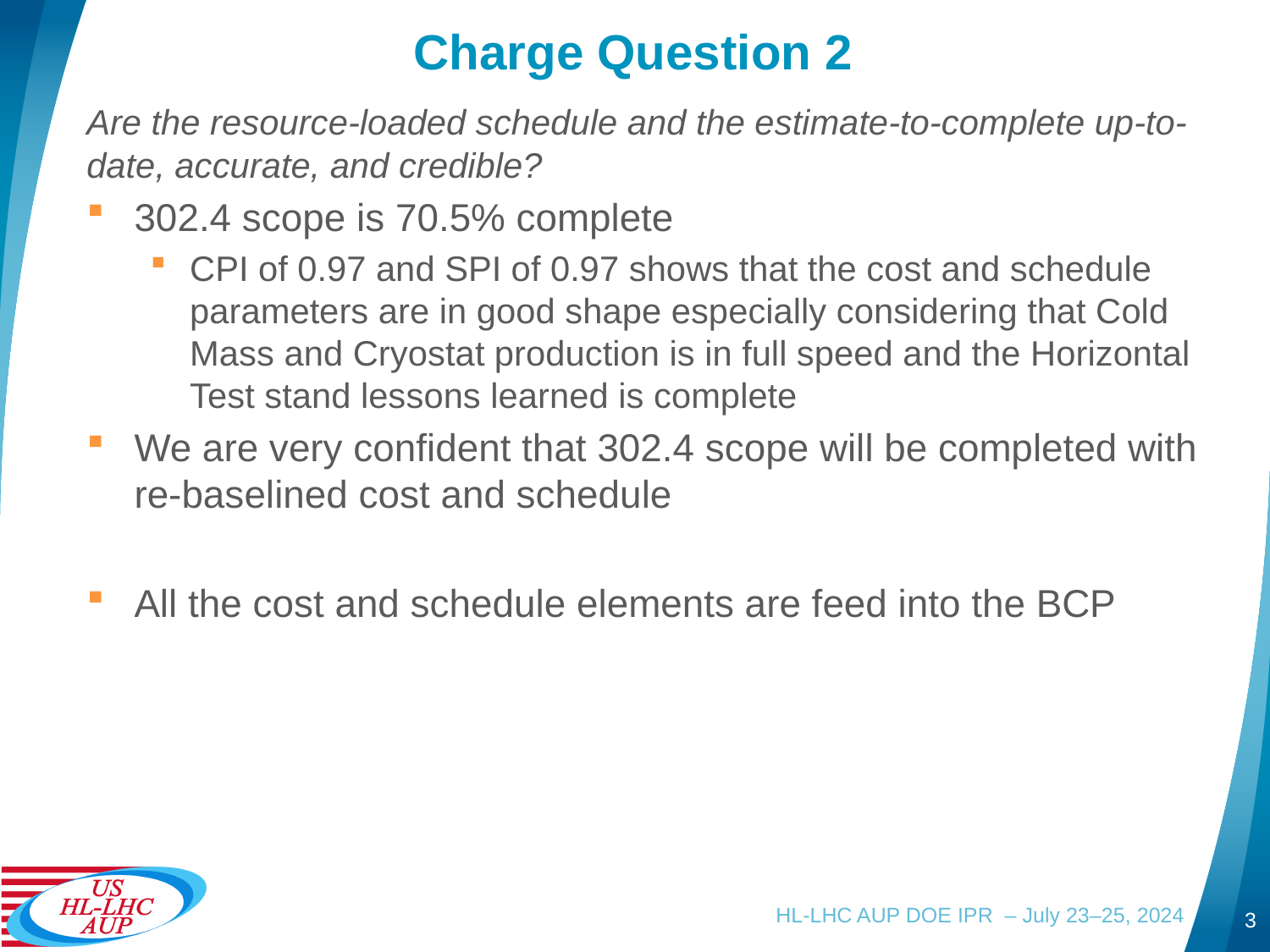

# Charge Question 2
Are the resource-loaded schedule and the estimate-to-complete up-to-date, accurate, and credible?
302.4 scope is 70.5% complete
CPI of 0.97 and SPI of 0.97 shows that the cost and schedule parameters are in good shape especially considering that Cold Mass and Cryostat production is in full speed and the Horizontal Test stand lessons learned is complete
We are very confident that 302.4 scope will be completed with re-baselined cost and schedule

All the cost and schedule elements are feed into the BCP

HL-LHC AUP DOE IPR  – July 23–25, 2024
3